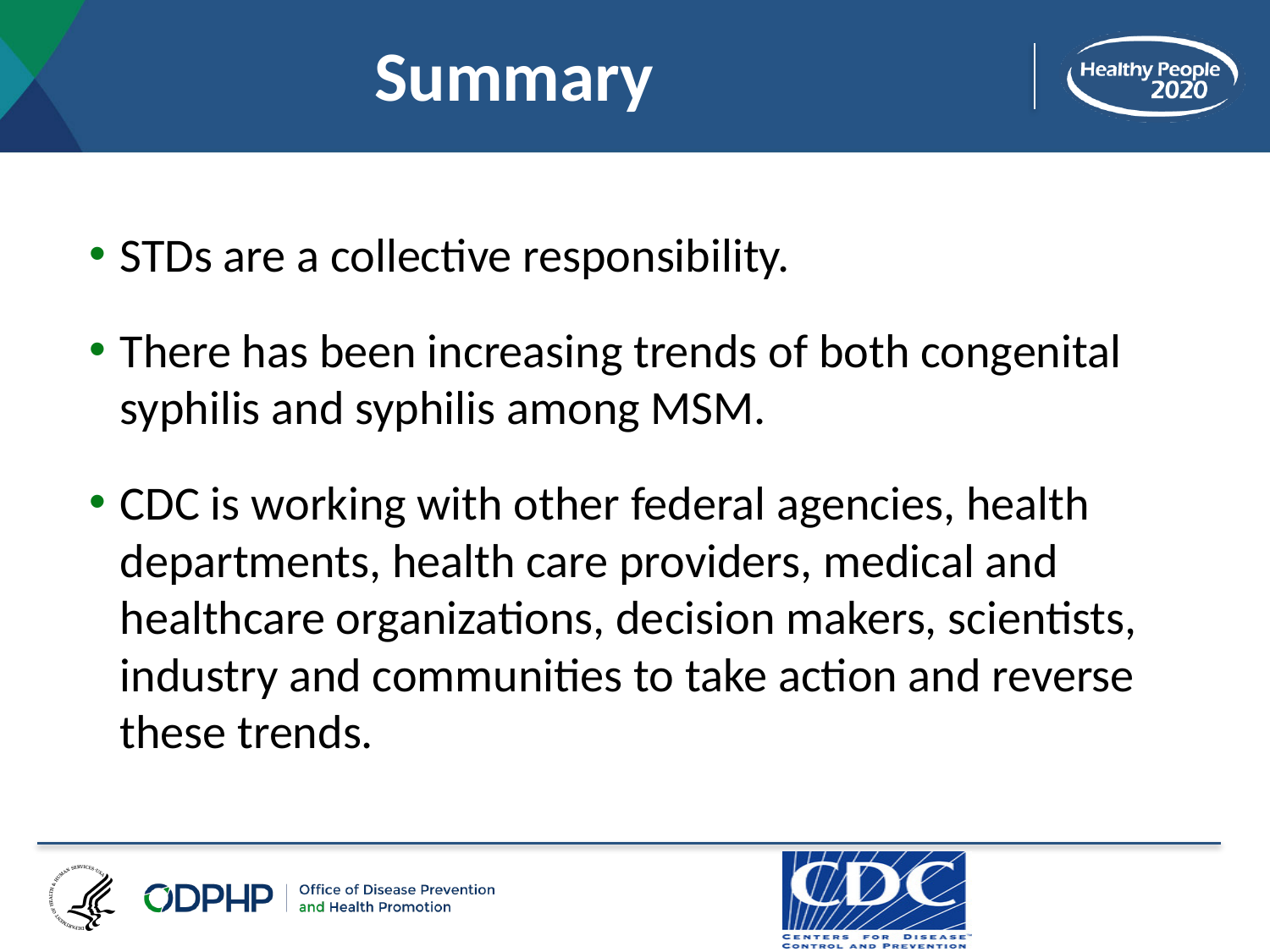

# Summary
STDs are a collective responsibility.
There has been increasing trends of both congenital syphilis and syphilis among MSM.
CDC is working with other federal agencies, health departments, health care providers, medical and healthcare organizations, decision makers, scientists, industry and communities to take action and reverse these trends.